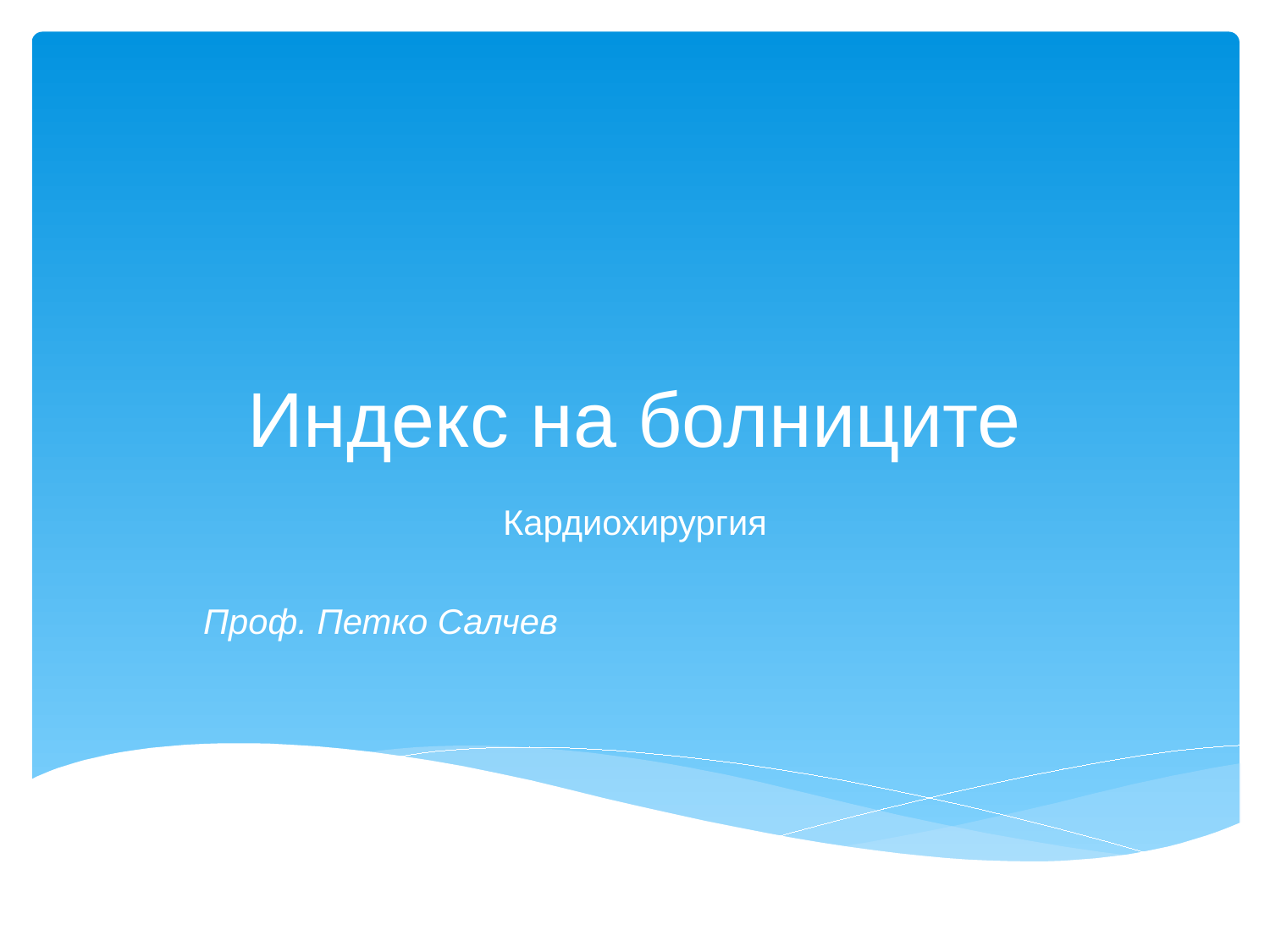

# Индекс на болниците
Кардиохирургия

Проф. Петко Салчев